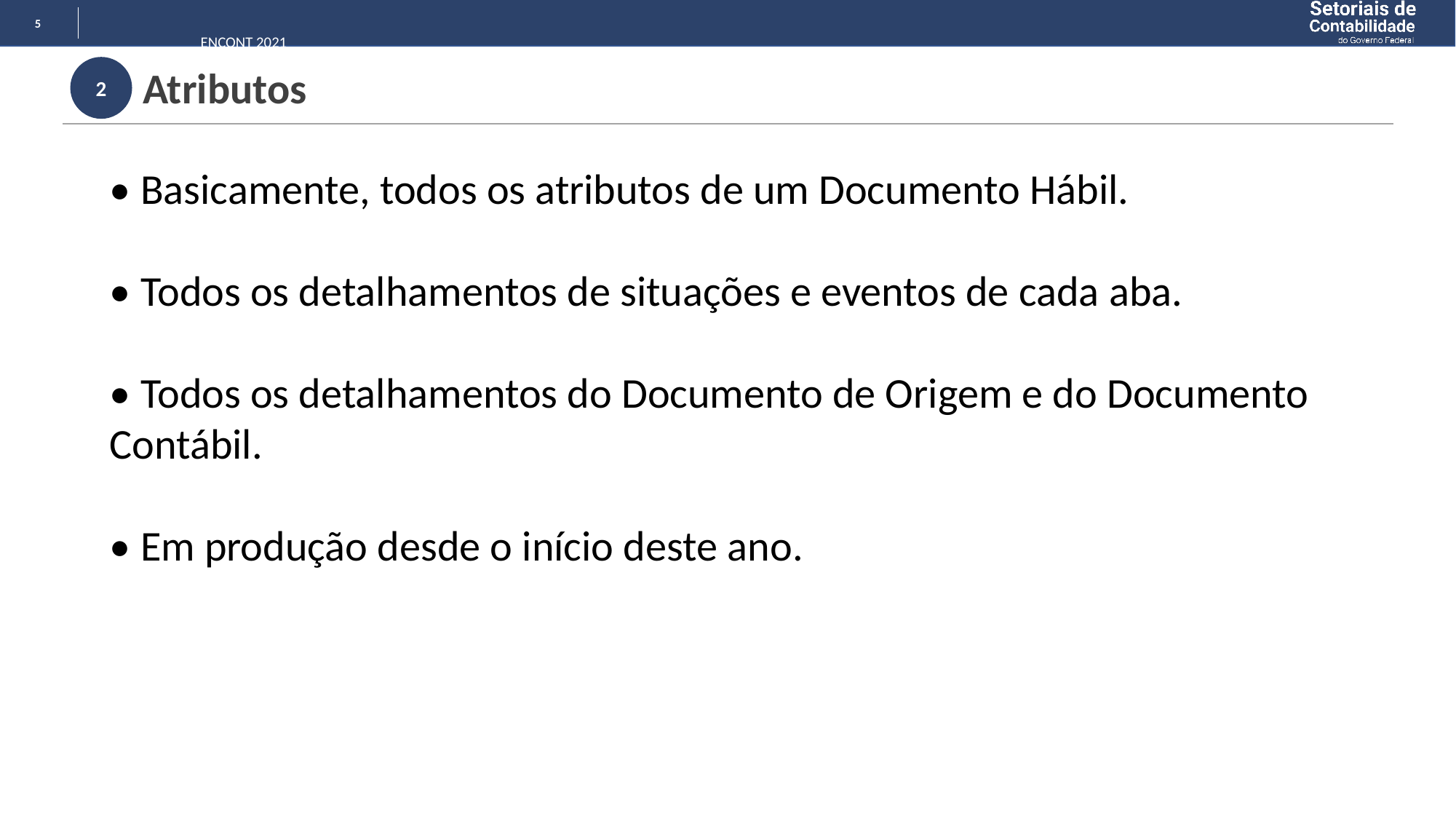

ENCONT 2021
# Atributos
• Basicamente, todos os atributos de um Documento Hábil.

• Todos os detalhamentos de situações e eventos de cada aba.

• Todos os detalhamentos do Documento de Origem e do Documento Contábil.

• Em produção desde o início deste ano.